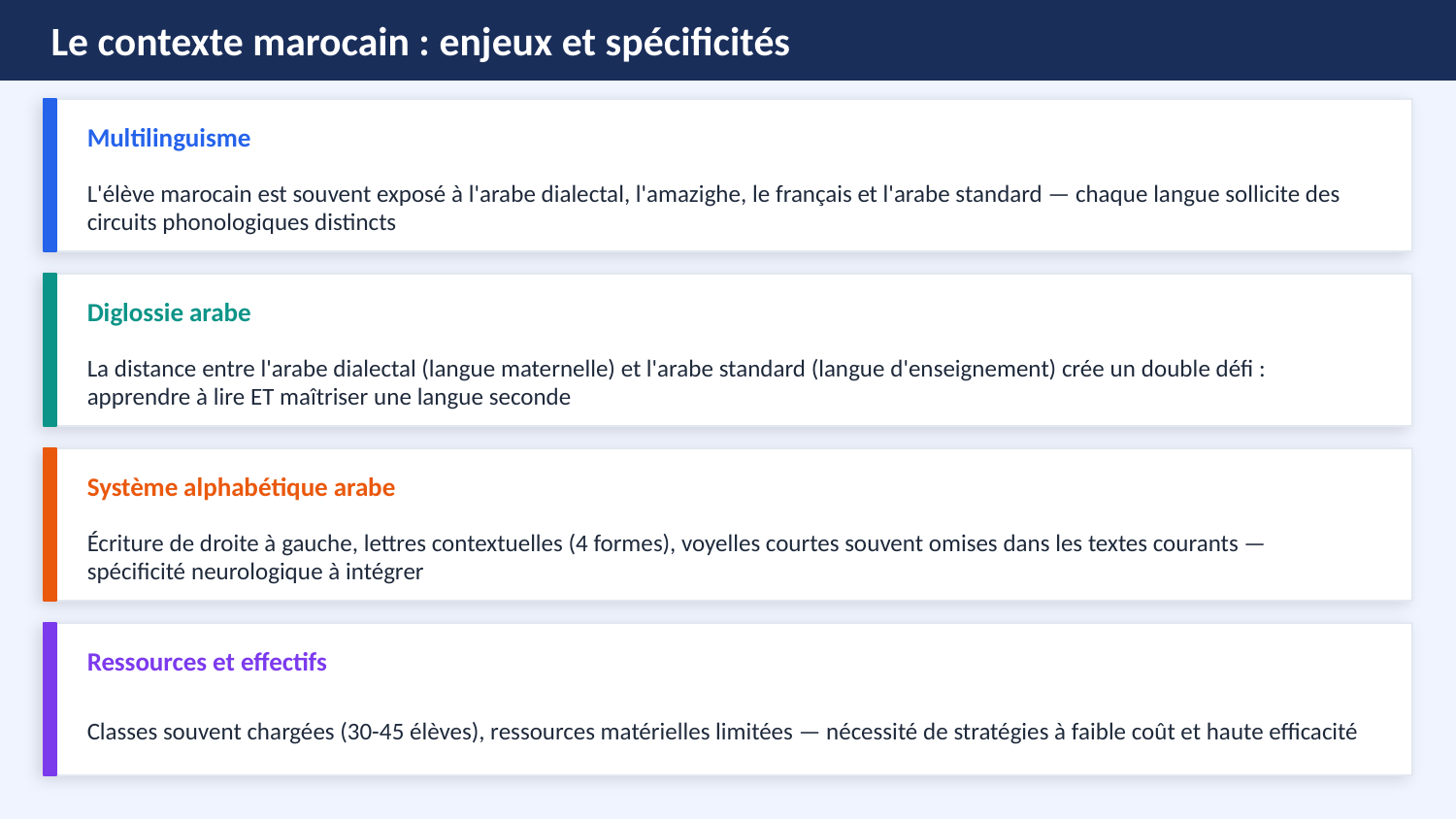

Le contexte marocain : enjeux et spécificités

Multilinguisme
L'élève marocain est souvent exposé à l'arabe dialectal, l'amazighe, le français et l'arabe standard — chaque langue sollicite des circuits phonologiques distincts

Diglossie arabe
La distance entre l'arabe dialectal (langue maternelle) et l'arabe standard (langue d'enseignement) crée un double défi : apprendre à lire ET maîtriser une langue seconde

Système alphabétique arabe
Écriture de droite à gauche, lettres contextuelles (4 formes), voyelles courtes souvent omises dans les textes courants — spécificité neurologique à intégrer

Ressources et effectifs
Classes souvent chargées (30-45 élèves), ressources matérielles limitées — nécessité de stratégies à faible coût et haute efficacité